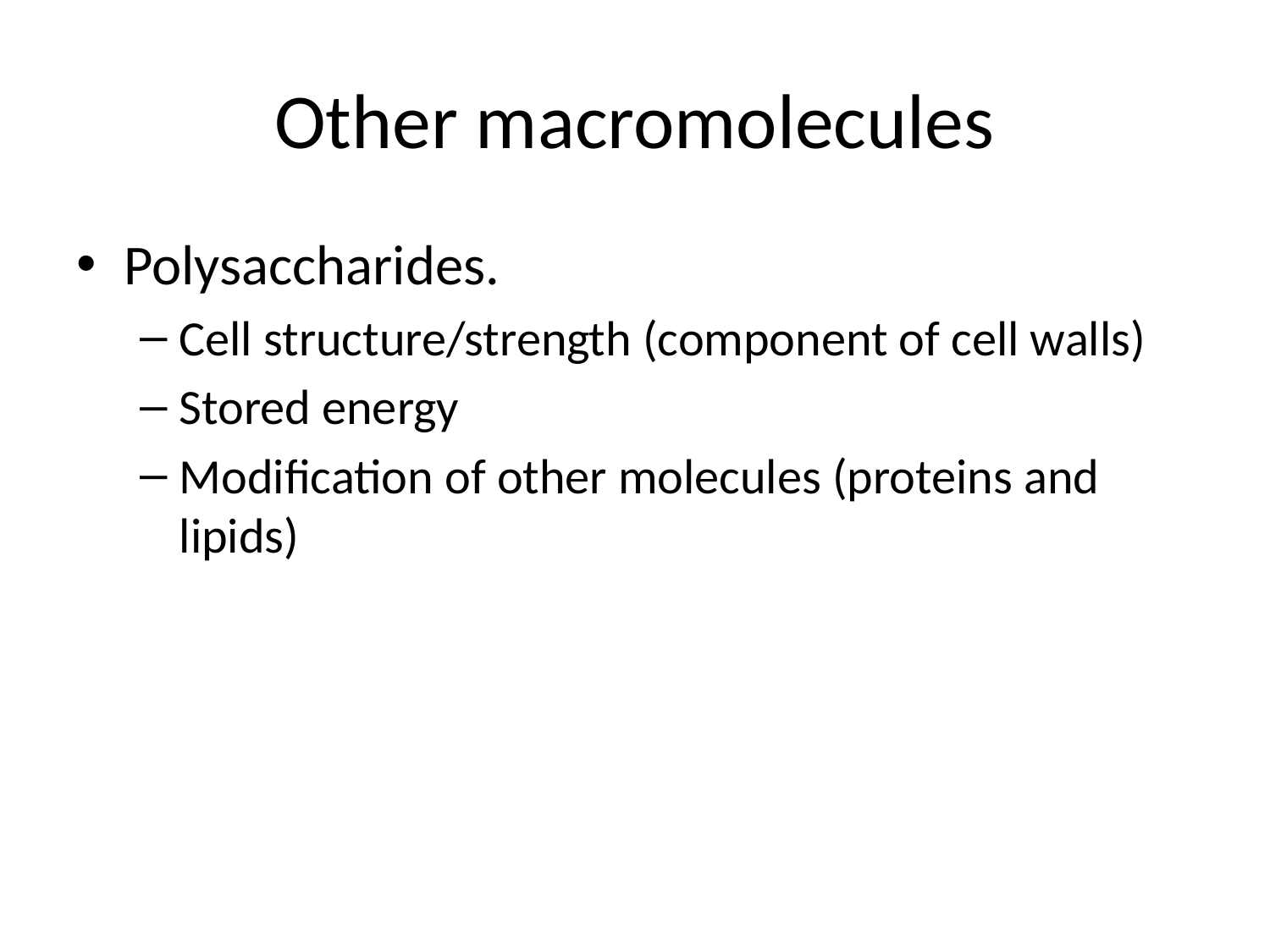

# Other macromolecules
Polysaccharides.
Cell structure/strength (component of cell walls)
Stored energy
Modification of other molecules (proteins and lipids)